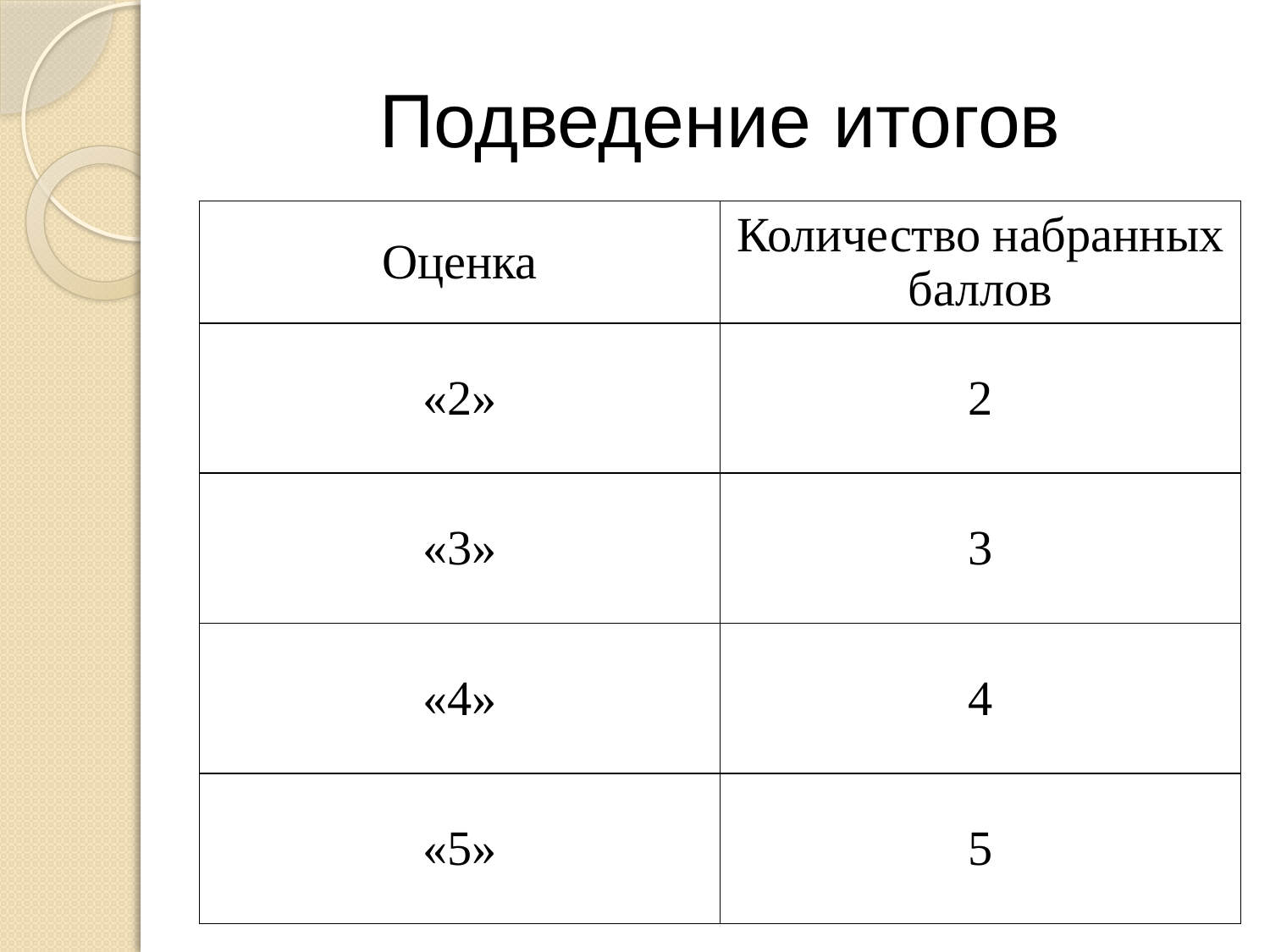

# Подведение итогов
| Оценка | Количество набранных баллов |
| --- | --- |
| «2» | 2 |
| «3» | 3 |
| «4» | 4 |
| «5» | 5 |